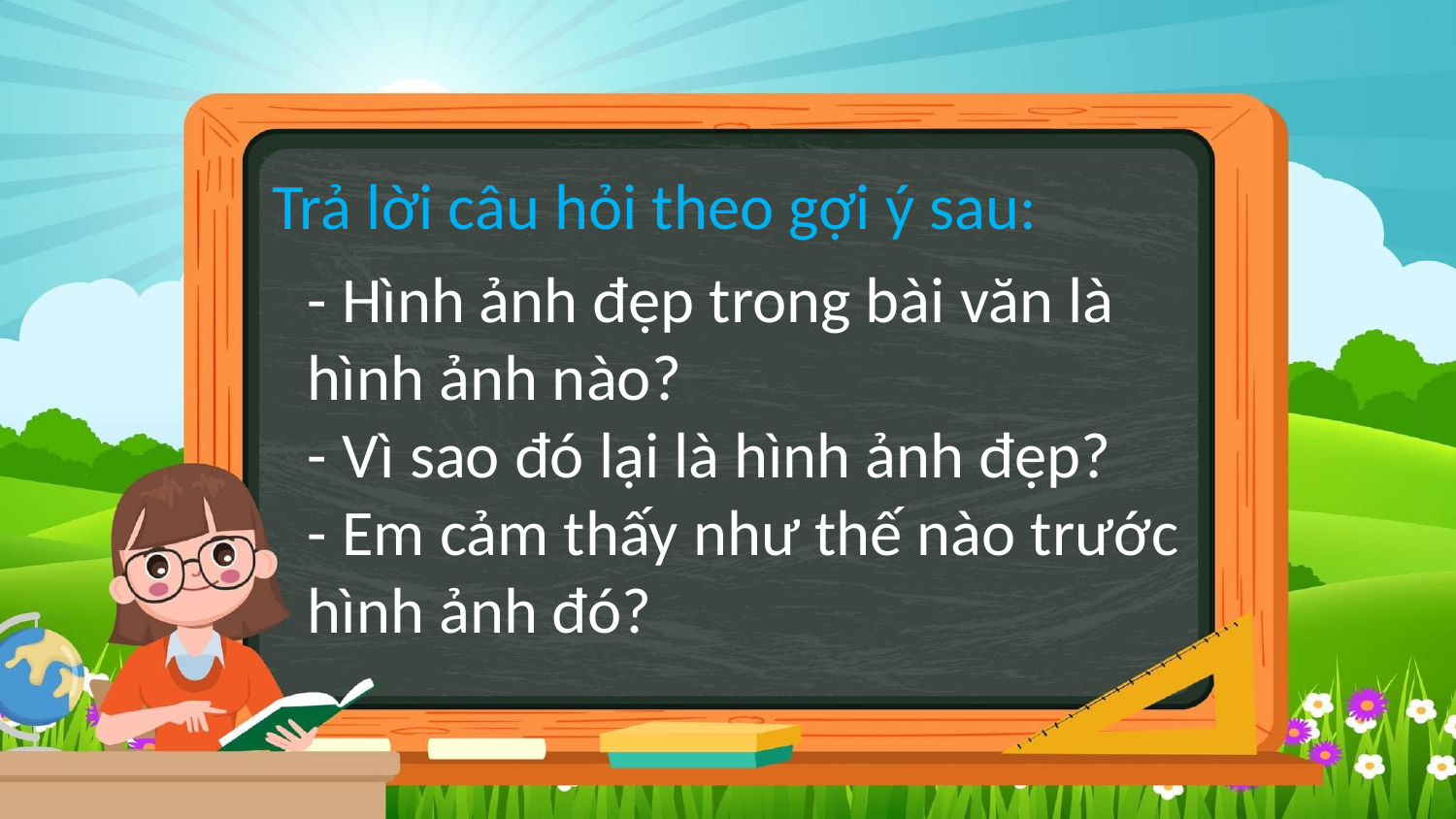

Trả lời câu hỏi theo gợi ý sau:
- Hình ảnh đẹp trong bài văn là hình ảnh nào?
- Vì sao đó lại là hình ảnh đẹp?
- Em cảm thấy như thế nào trước hình ảnh đó?